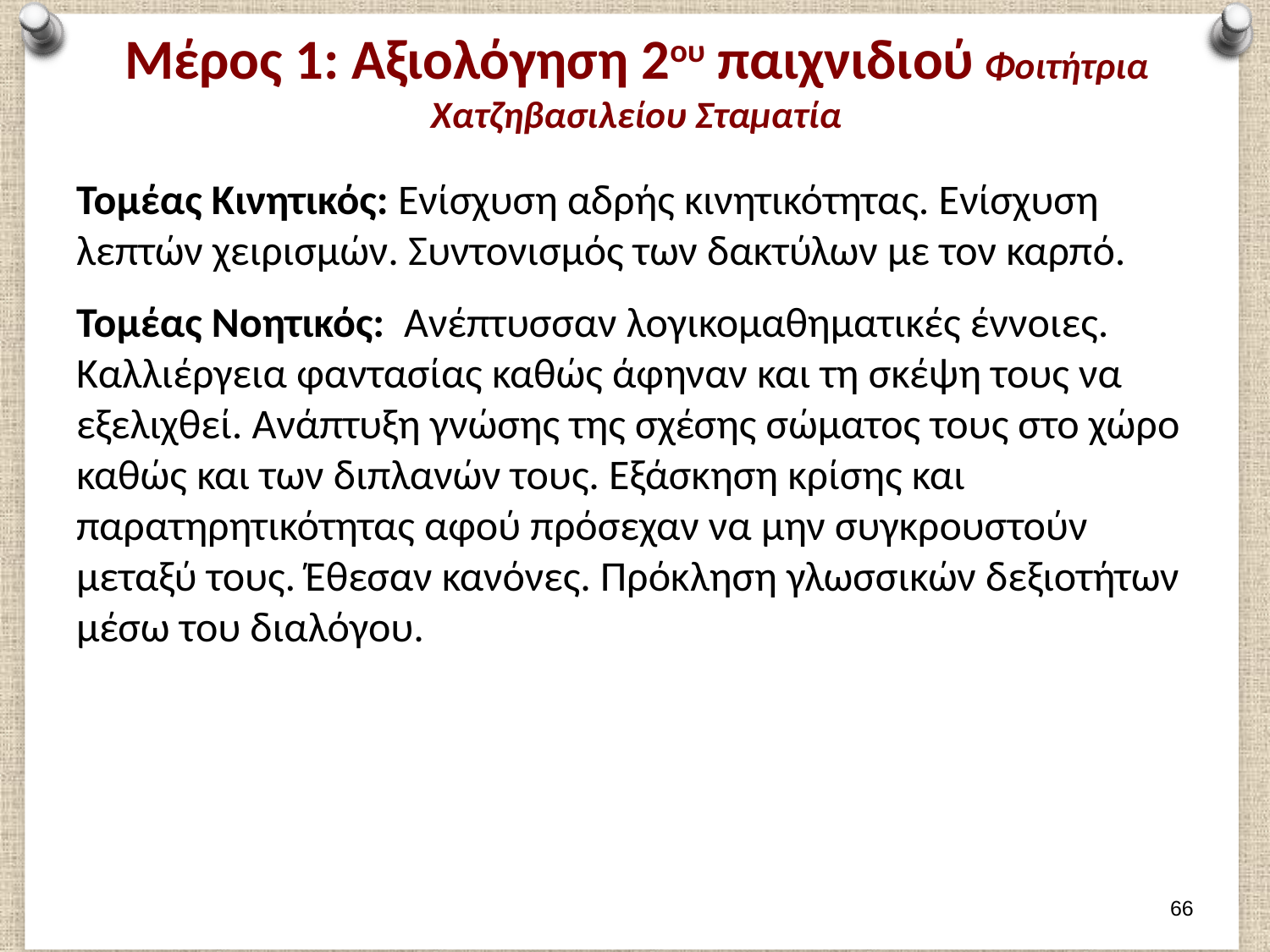

# Μέρος 1: Αξιολόγηση 2ου παιχνιδιού Φοιτήτρια Χατζηβασιλείου Σταματία
Τομέας Κινητικός: Ενίσχυση αδρής κινητικότητας. Ενίσχυση λεπτών χειρισμών. Συντονισμός των δακτύλων με τον καρπό.
Τομέας Νοητικός:  Ανέπτυσσαν λογικομαθηματικές έννοιες. Καλλιέργεια φαντασίας καθώς άφηναν και τη σκέψη τους να εξελιχθεί. Ανάπτυξη γνώσης της σχέσης σώματος τους στο χώρο καθώς και των διπλανών τους. Εξάσκηση κρίσης και παρατηρητικότητας αφού πρόσεχαν να μην συγκρουστούν μεταξύ τους. Έθεσαν κανόνες. Πρόκληση γλωσσικών δεξιοτήτων μέσω του διαλόγου.

66